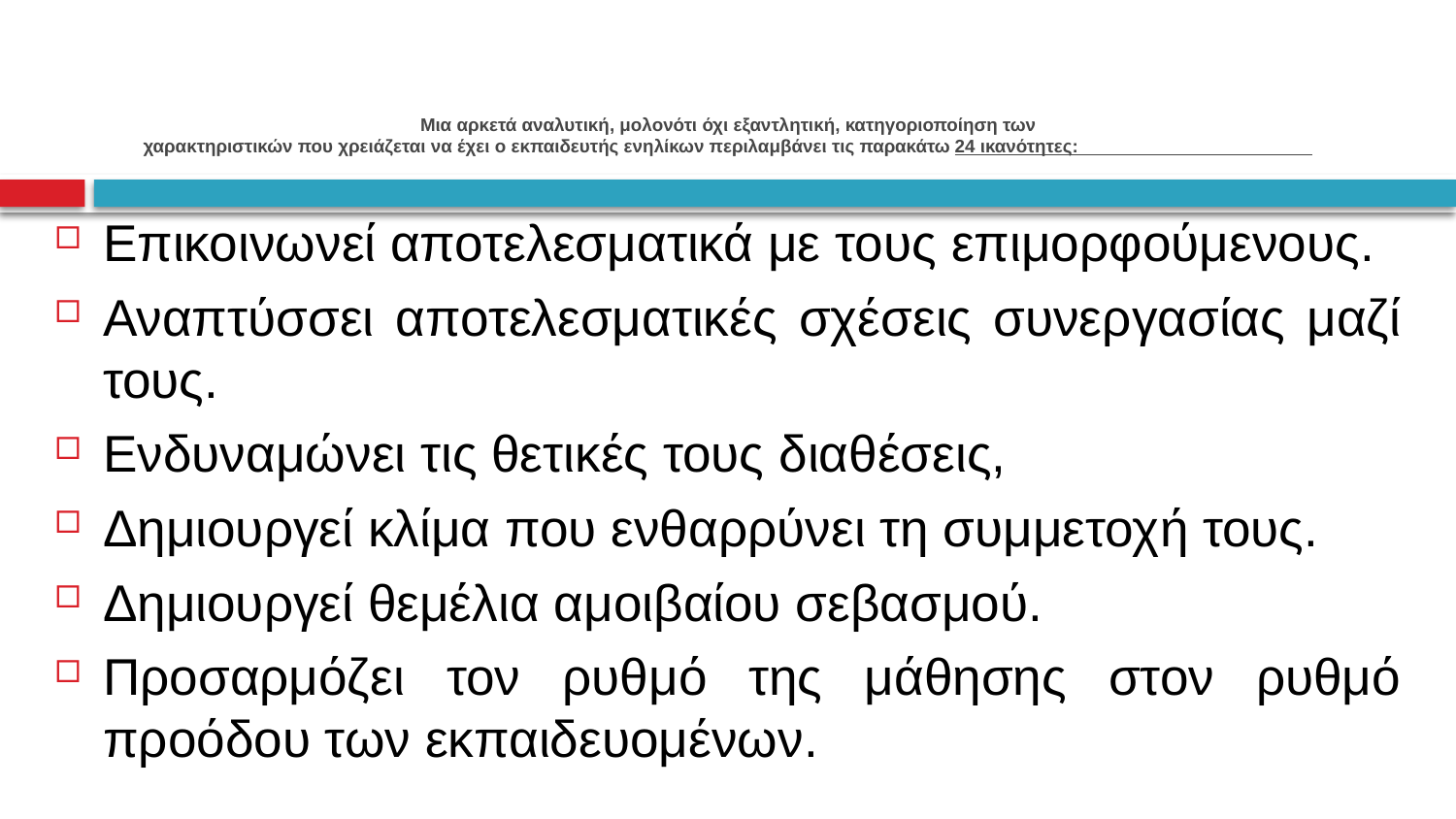

# Μια αρκετά αναλυτική, μολονότι όχι εξαντλητική, κατηγοριοποίηση των χαρακτηριστικών που χρειάζεται να έχει ο εκπαιδευτής ενηλίκων περιλαμβάνει τις παρακάτω 24 ικανότητες:
Επικοινωνεί αποτελεσματικά με τους επιμορφούμενους.
Αναπτύσσει αποτελεσματικές σχέσεις συνεργασίας μαζί τους.
Ενδυναμώνει τις θετικές τους διαθέσεις,
Δημιουργεί κλίμα που ενθαρρύνει τη συμμετοχή τους.
Δημιουργεί θεμέλια αμοιβαίου σεβασμού.
Προσαρμόζει τον ρυθμό της μάθησης στον ρυθμό προόδου των εκπαιδευομένων.